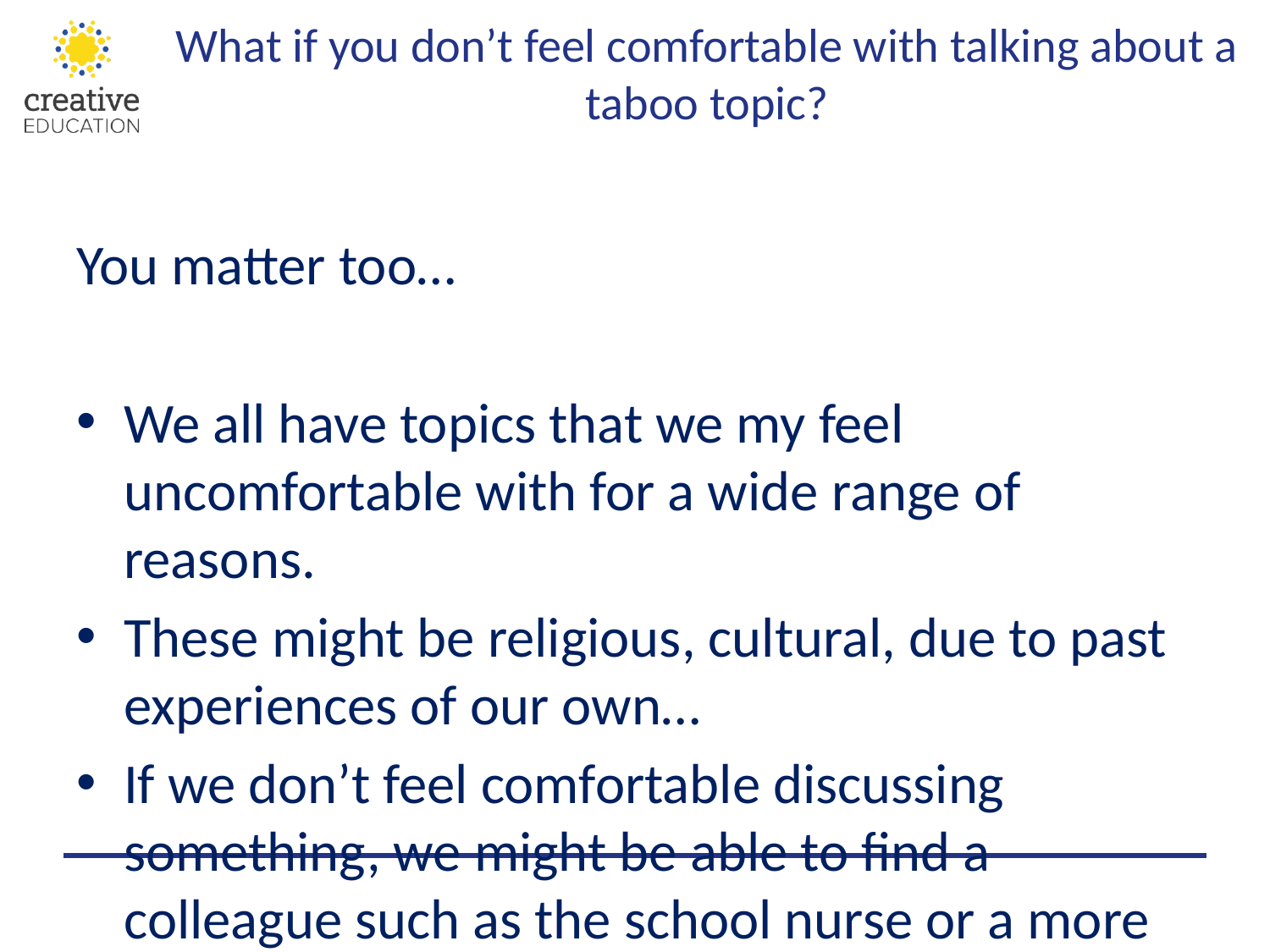

# What if you don’t feel comfortable with talking about a taboo topic?
You matter too…

We all have topics that we my feel uncomfortable with for a wide range of reasons.
These might be religious, cultural, due to past experiences of our own…
If we don’t feel comfortable discussing something, we might be able to find a colleague such as the school nurse or a more senior member of staff who can.